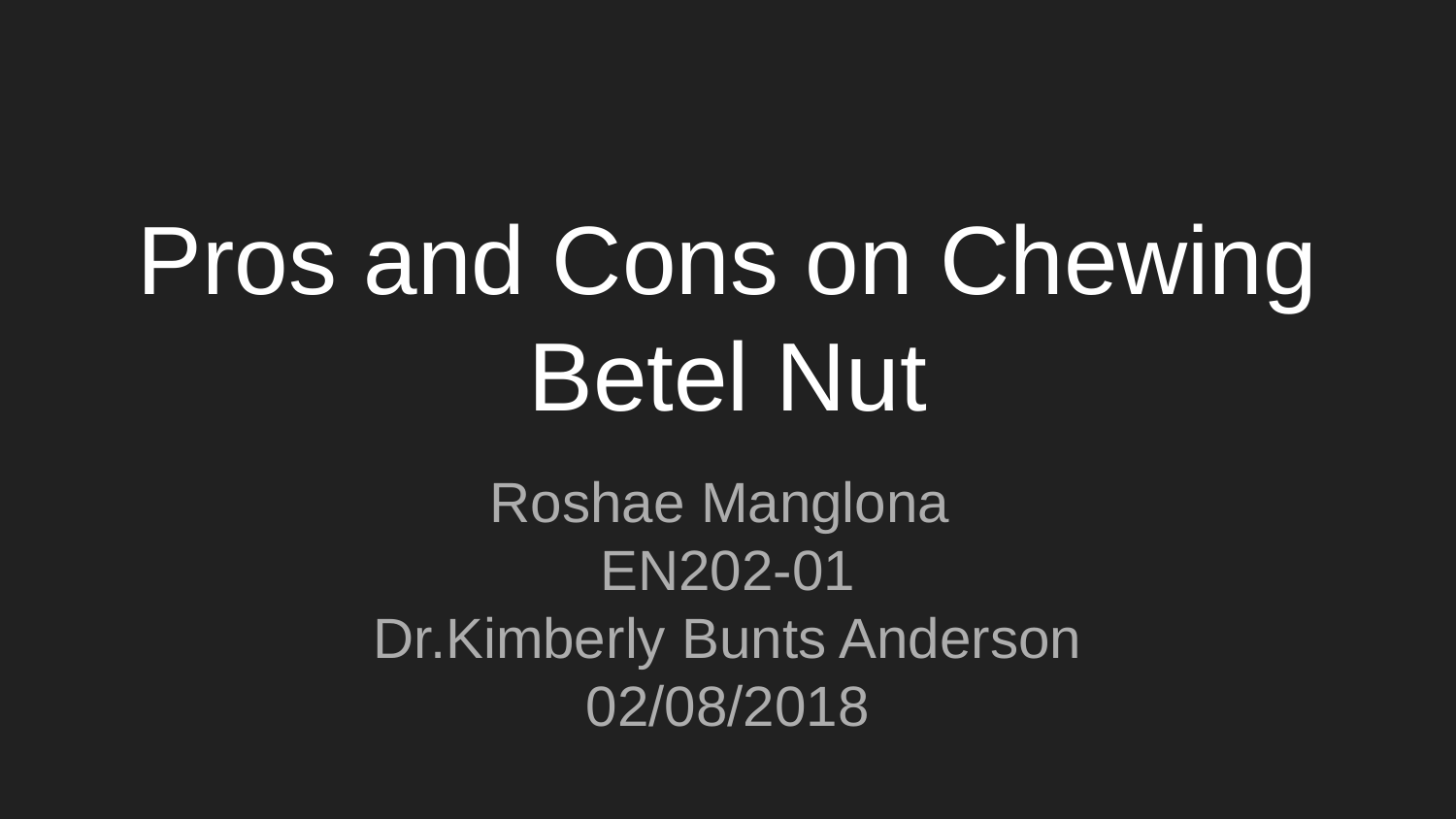

# Pros and Cons on Chewing Betel Nut
Roshae Manglona
EN202-01
Dr.Kimberly Bunts Anderson
02/08/2018